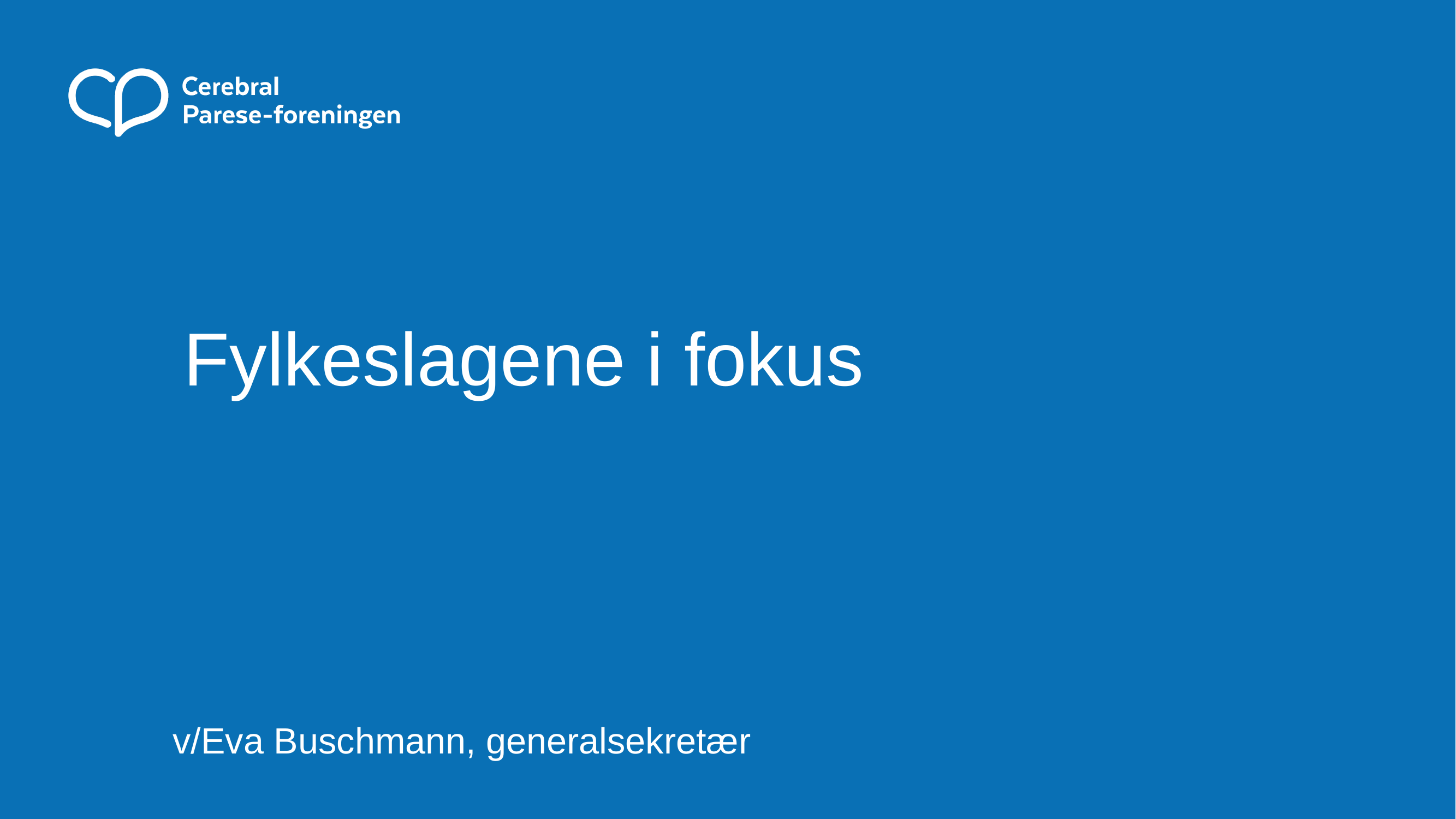

# Fylkeslagene i fokus

v/Eva Buschmann, generalsekretær